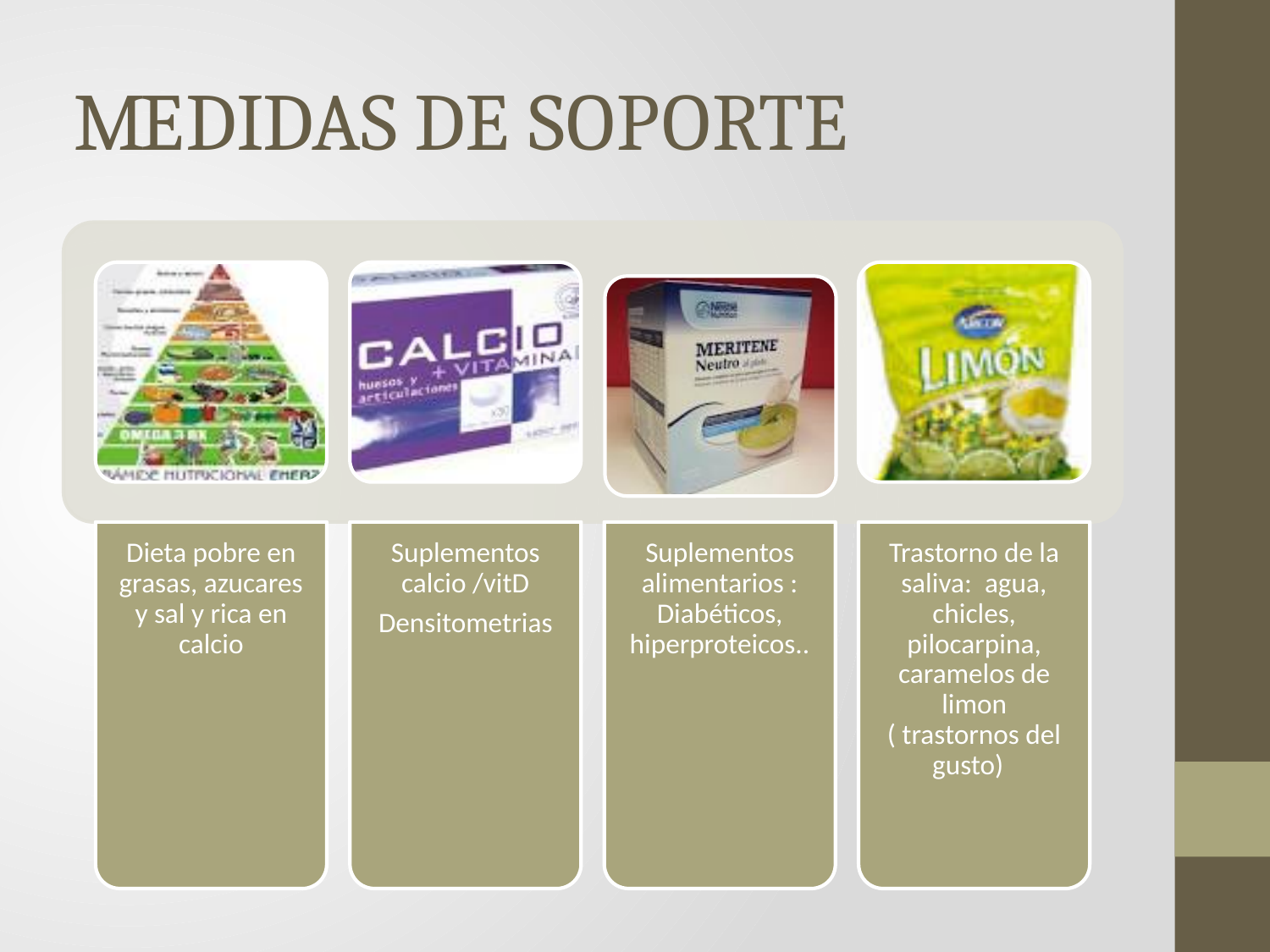

# MEDIDAS DE SOPORTE
Dieta pobre en grasas, azucares y sal y rica en calcio
Suplementos calcio /vitD
Densitometrias
Suplementos alimentarios : Diabéticos, hiperproteicos..
Trastorno de la saliva:  agua, chicles, pilocarpina, caramelos de limon ( trastornos del gusto)